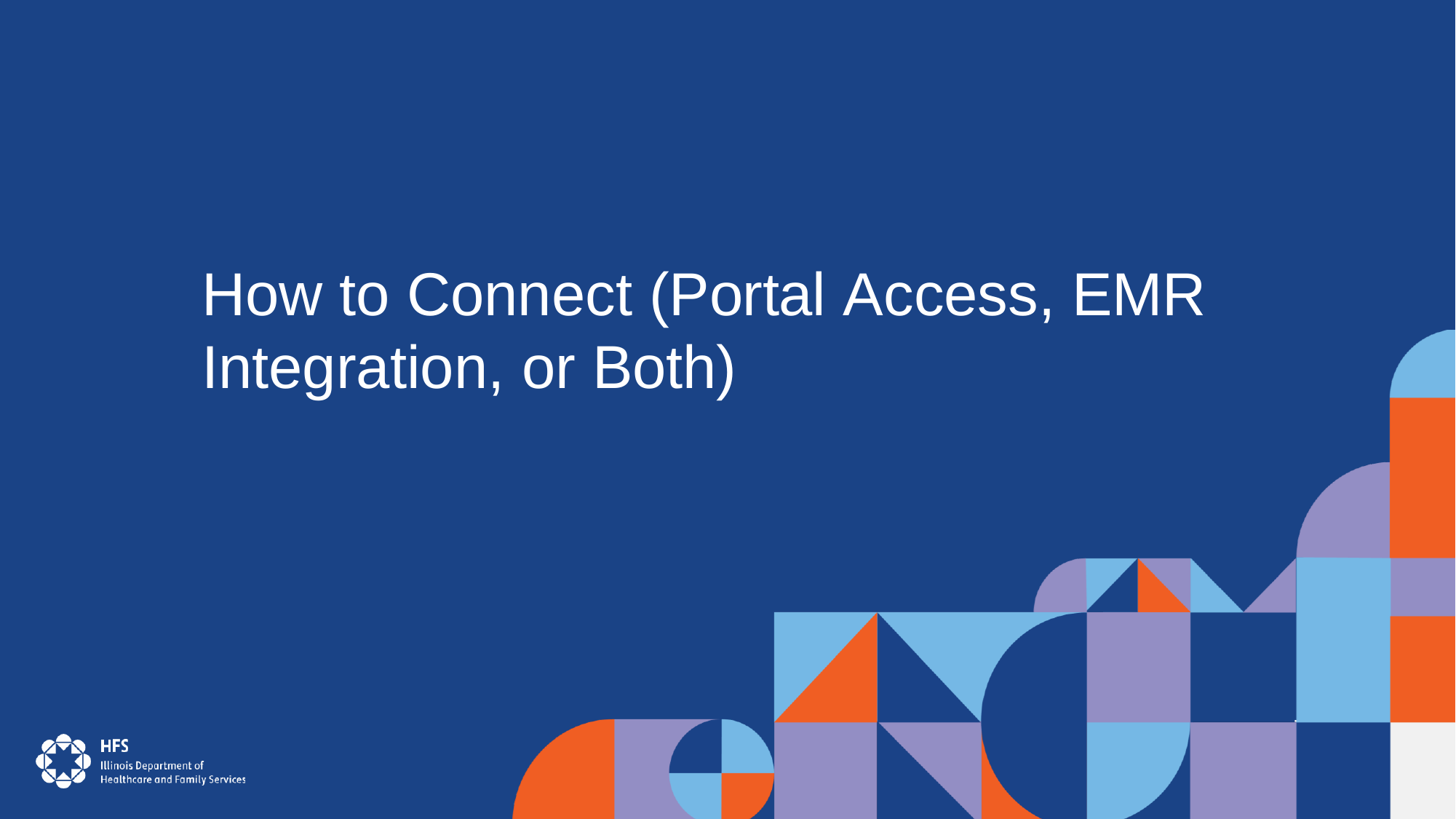

# How to Connect (Portal Access, EMR Integration, or Both)